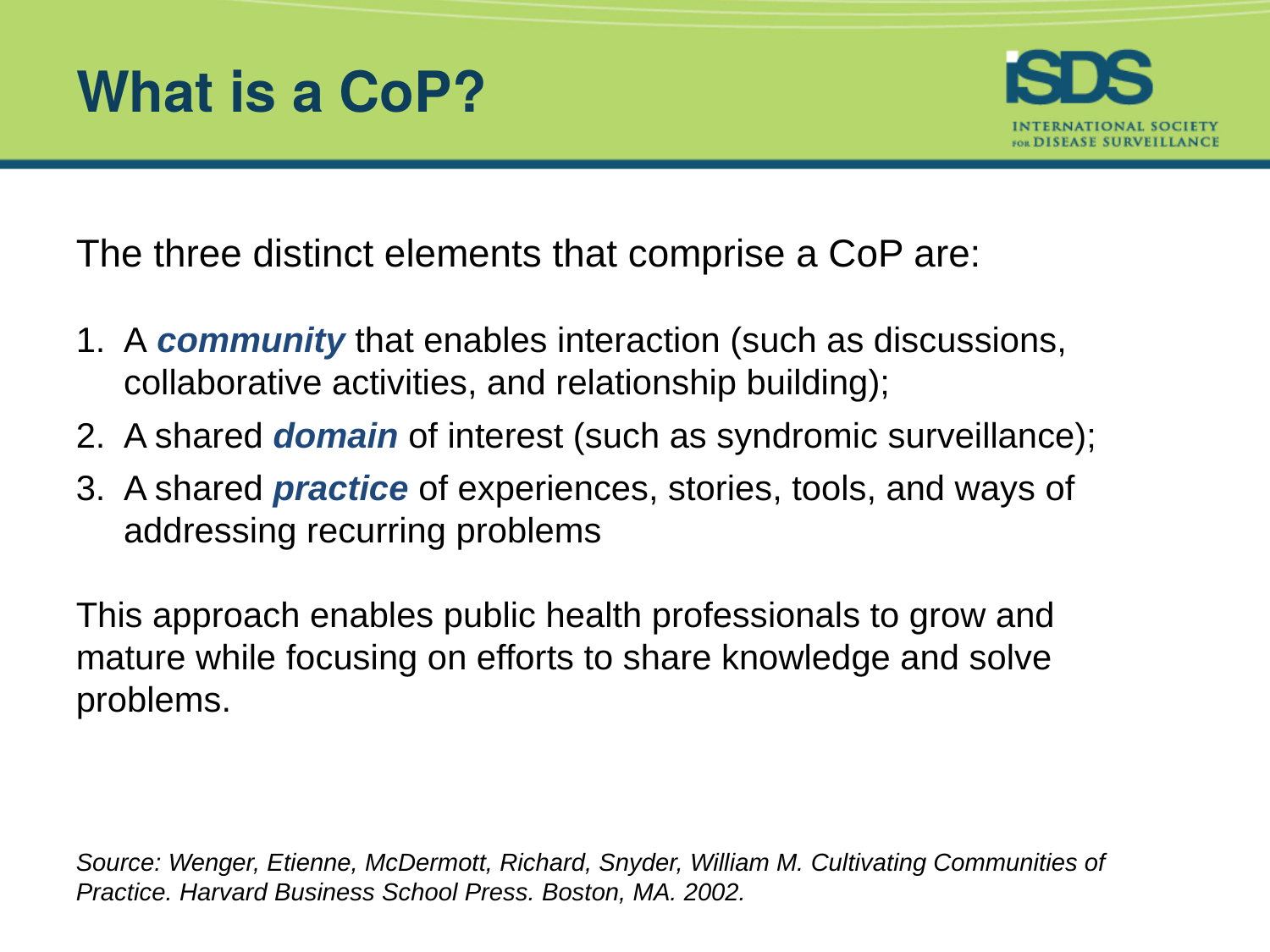

# What is a CoP?
The three distinct elements that comprise a CoP are:

A community that enables interaction (such as discussions, collaborative activities, and relationship building);
A shared domain of interest (such as syndromic surveillance);
A shared practice of experiences, stories, tools, and ways of addressing recurring problems

This approach enables public health professionals to grow and mature while focusing on efforts to share knowledge and solve problems.
Source: Wenger, Etienne, McDermott, Richard, Snyder, William M. Cultivating Communities of Practice. Harvard Business School Press. Boston, MA. 2002.